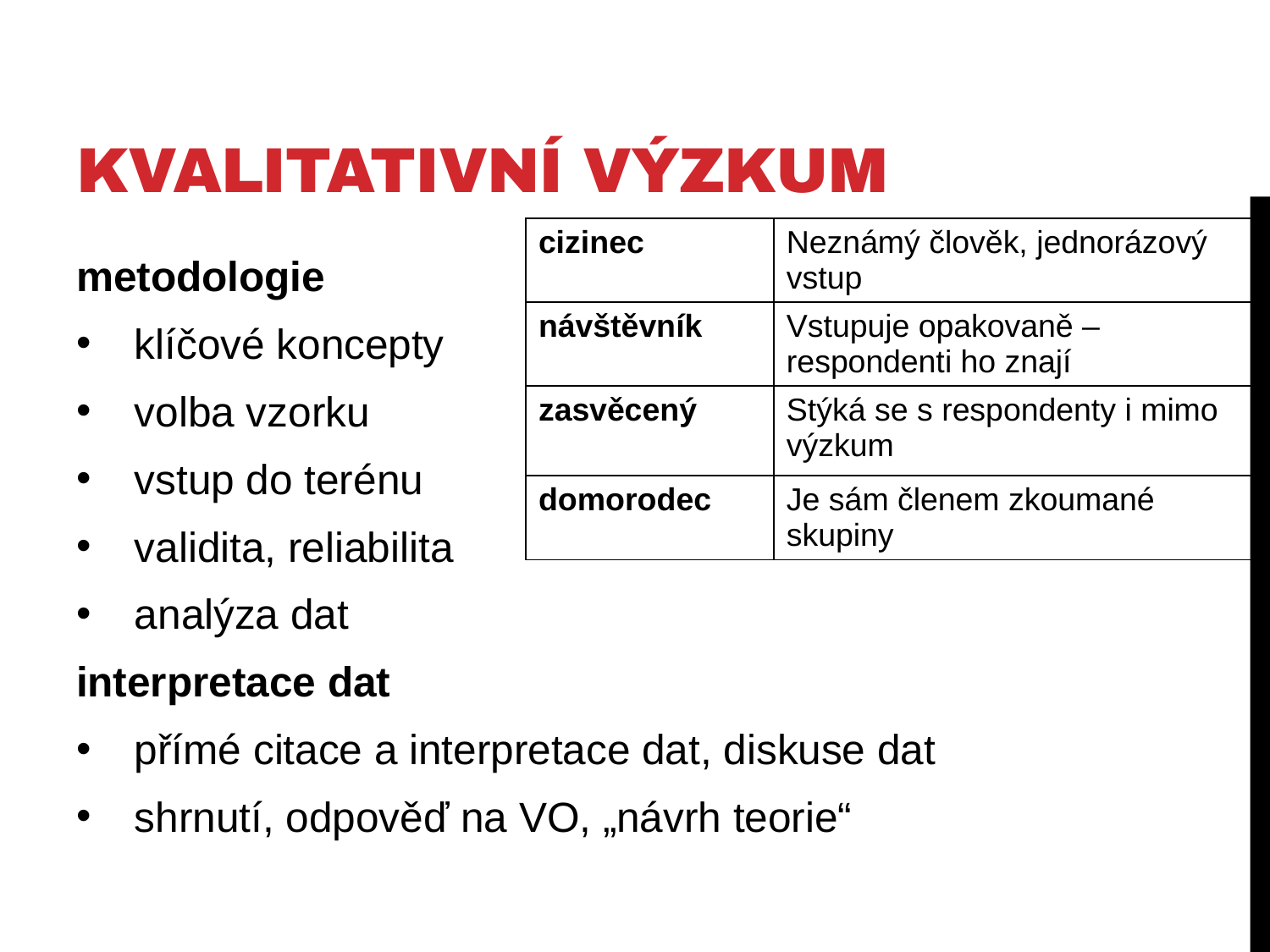

# Kvalitativní výzkum
| cizinec | Neznámý člověk, jednorázový vstup |
| --- | --- |
| návštěvník | Vstupuje opakovaně – respondenti ho znají |
| zasvěcený | Stýká se s respondenty i mimo výzkum |
| domorodec | Je sám členem zkoumané skupiny |
metodologie
klíčové koncepty
volba vzorku
vstup do terénu
validita, reliabilita
analýza dat
interpretace dat
přímé citace a interpretace dat, diskuse dat
shrnutí, odpověď na VO, „návrh teorie“